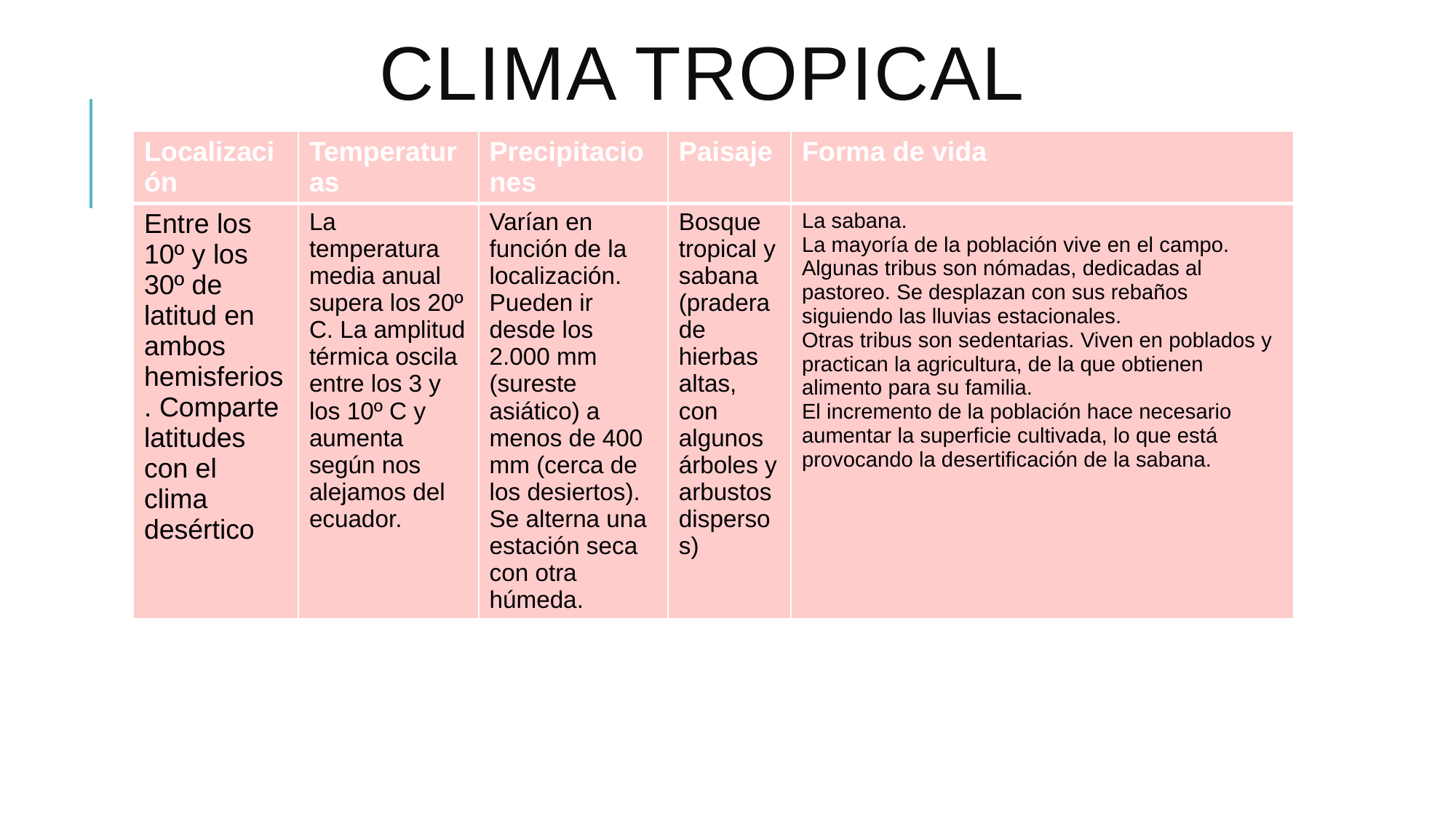

# Clima Tropical
| Localización | Temperaturas | Precipitaciones | Paisaje | Forma de vida |
| --- | --- | --- | --- | --- |
| Entre los 10º y los 30º de latitud en ambos hemisferios. Comparte latitudes con el clima desértico | La temperatura media anual supera los 20º C. La amplitud térmica oscila entre los 3 y los 10º C y aumenta según nos alejamos del ecuador. | Varían en función de la localización. Pueden ir desde los 2.000 mm (sureste asiático) a menos de 400 mm (cerca de los desiertos). Se alterna una estación seca con otra húmeda. | Bosque tropical y sabana (pradera de hierbas altas, con algunos árboles y arbustos dispersos) | La sabana. La mayoría de la población vive en el campo. Algunas tribus son nómadas, dedicadas al pastoreo. Se desplazan con sus rebaños siguiendo las lluvias estacionales. Otras tribus son sedentarias. Viven en poblados y practican la agricultura, de la que obtienen alimento para su familia. El incremento de la población hace necesario aumentar la superficie cultivada, lo que está provocando la desertificación de la sabana. |